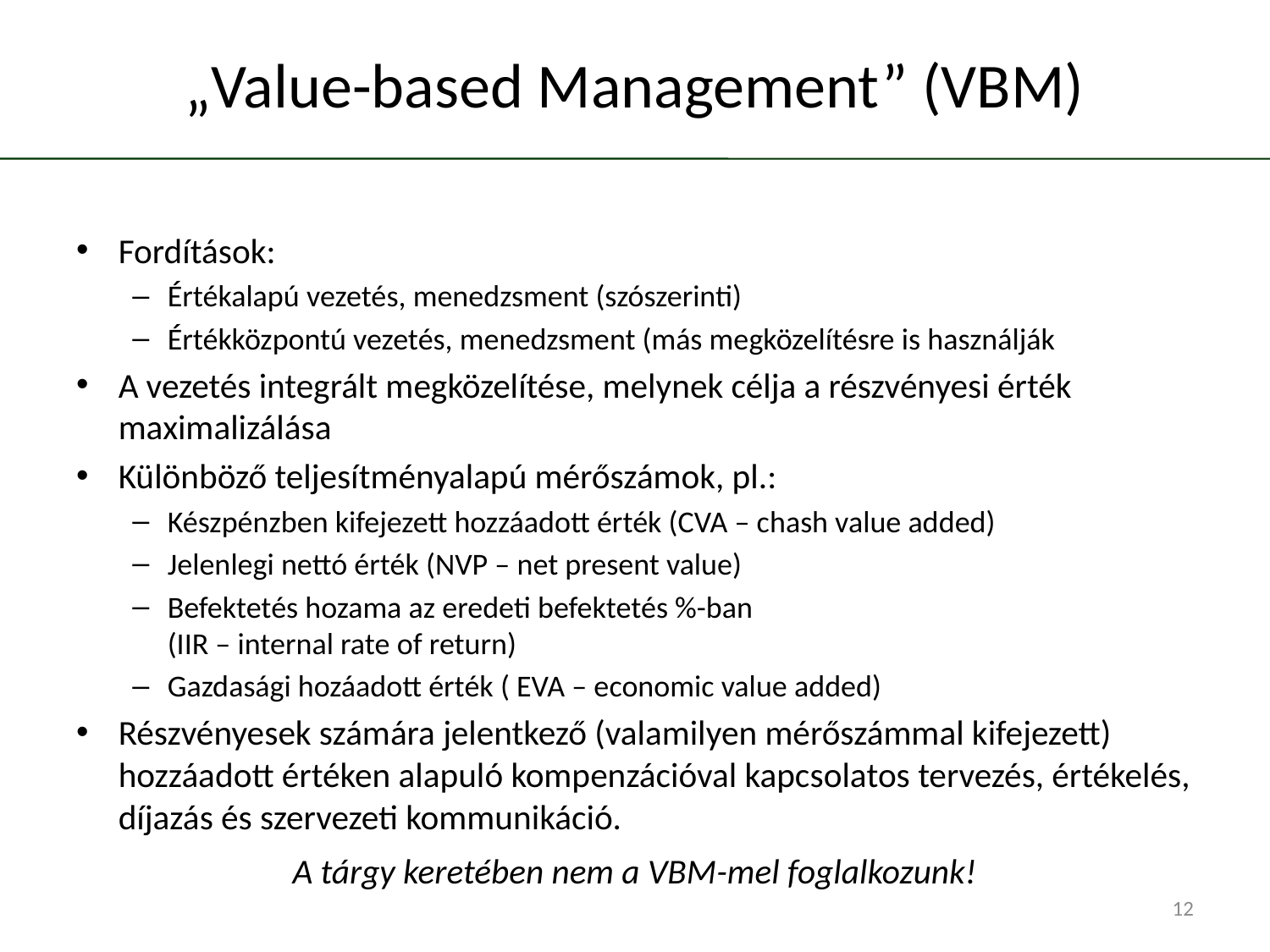

# „Value-based Management” (VBM)
Fordítások:
Értékalapú vezetés, menedzsment (szószerinti)
Értékközpontú vezetés, menedzsment (más megközelítésre is használják
A vezetés integrált megközelítése, melynek célja a részvényesi érték maximalizálása
Különböző teljesítményalapú mérőszámok, pl.:
Készpénzben kifejezett hozzáadott érték (CVA – chash value added)
Jelenlegi nettó érték (NVP – net present value)
Befektetés hozama az eredeti befektetés %-ban
(IIR – internal rate of return)
Gazdasági hozáadott érték ( EVA – economic value added)
Részvényesek számára jelentkező (valamilyen mérőszámmal kifejezett) hozzáadott értéken alapuló kompenzációval kapcsolatos tervezés, értékelés, díjazás és szervezeti kommunikáció.
A tárgy keretében nem a VBM-mel foglalkozunk!
12